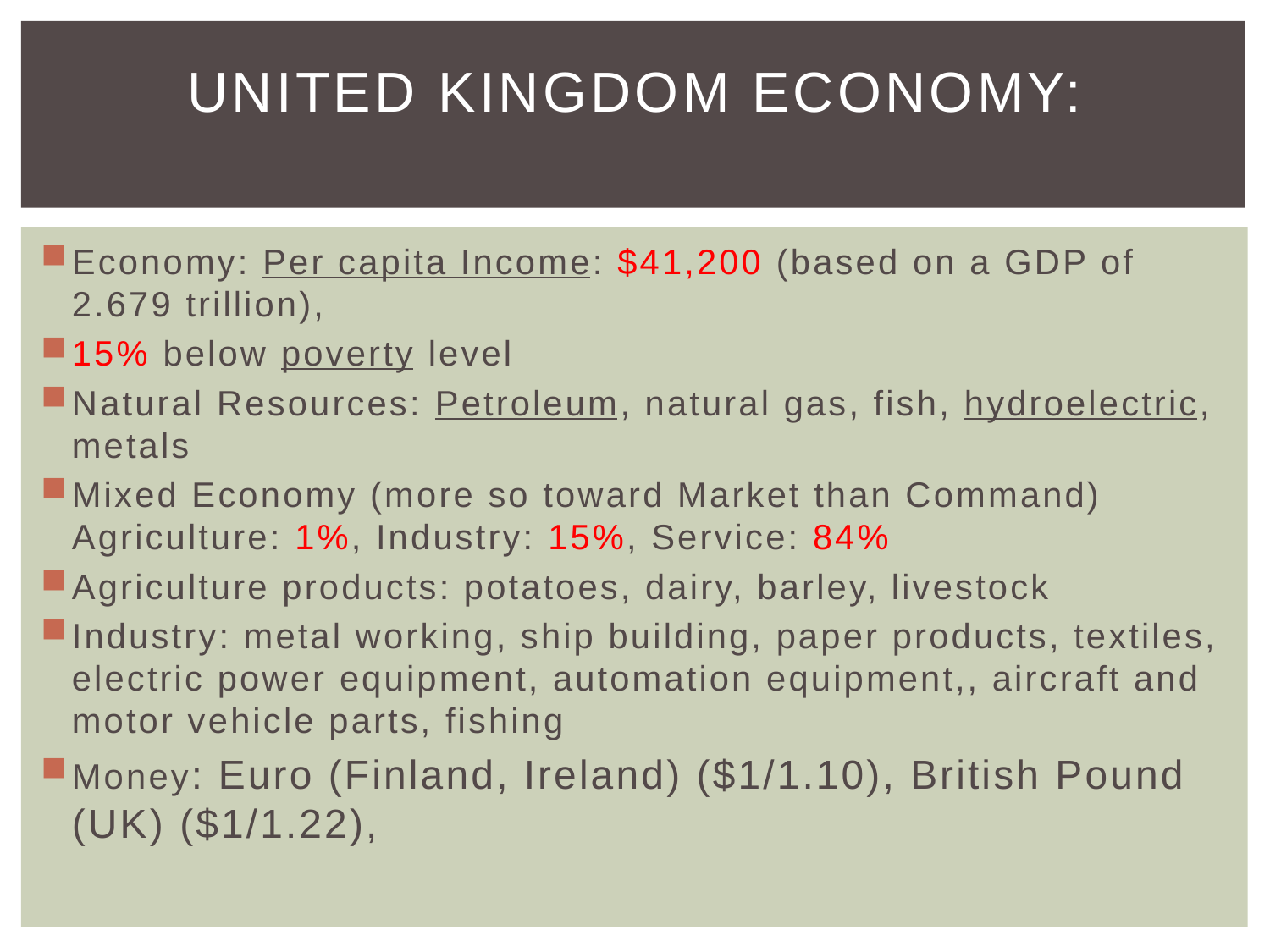

# United Kingdom Economy:
Economy: Per capita Income: $41,200 (based on a GDP of 2.679 trillion),
15% below poverty level
Natural Resources: Petroleum, natural gas, fish, hydroelectric, metals
Mixed Economy (more so toward Market than Command) Agriculture: 1%, Industry: 15%, Service: 84%
Agriculture products: potatoes, dairy, barley, livestock
Industry: metal working, ship building, paper products, textiles, electric power equipment, automation equipment,, aircraft and motor vehicle parts, fishing
Money: Euro (Finland, Ireland) ($1/1.10), British Pound (UK) ($1/1.22),